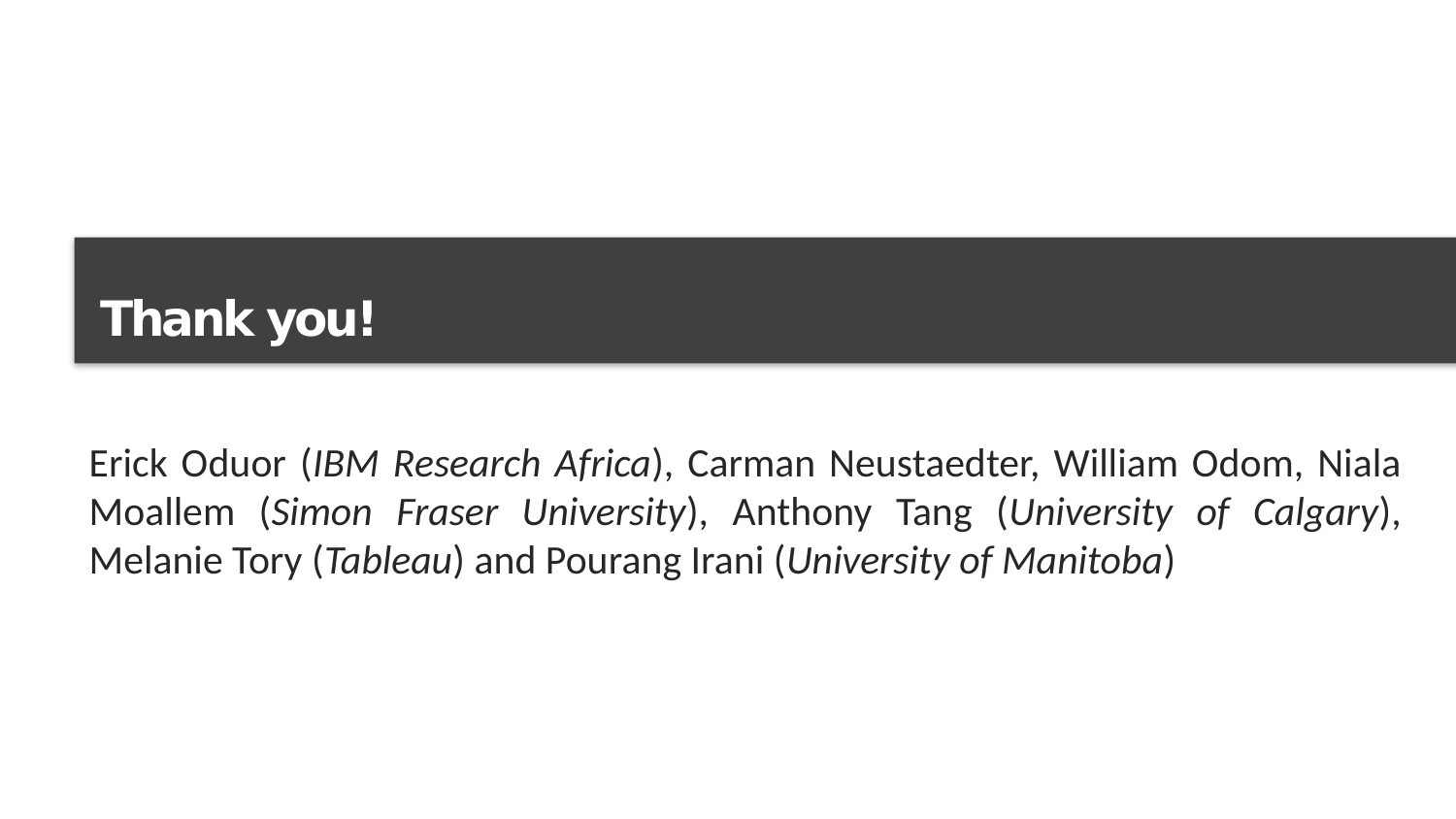

Thank you!

Erick Oduor (IBM Research Africa), Carman Neustaedter, William Odom, Niala Moallem (Simon Fraser University), Anthony Tang (University of Calgary), Melanie Tory (Tableau) and Pourang Irani (University of Manitoba)